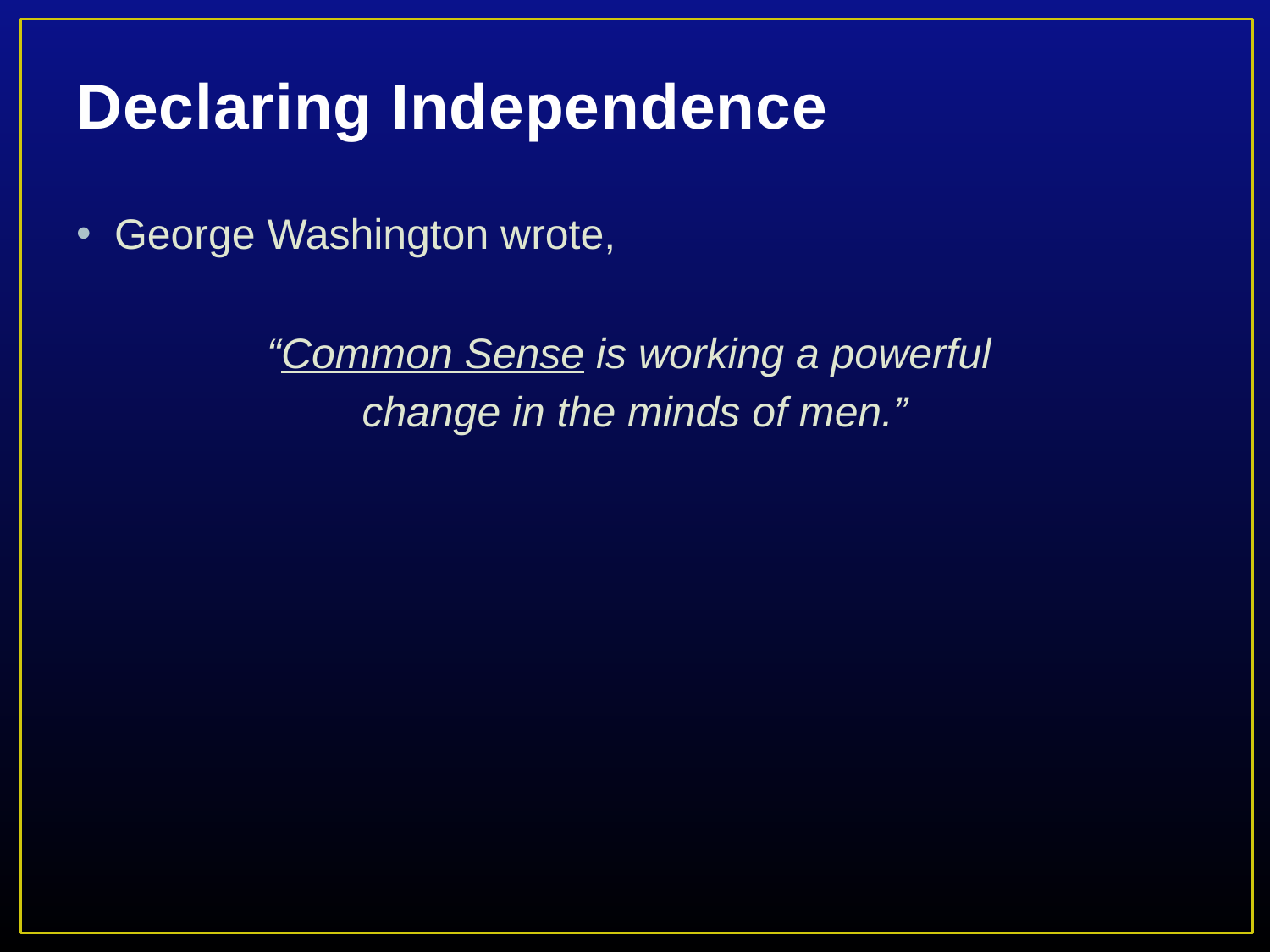

# Declaring Independence
George Washington wrote,

“Common Sense is working a powerful
change in the minds of men.”